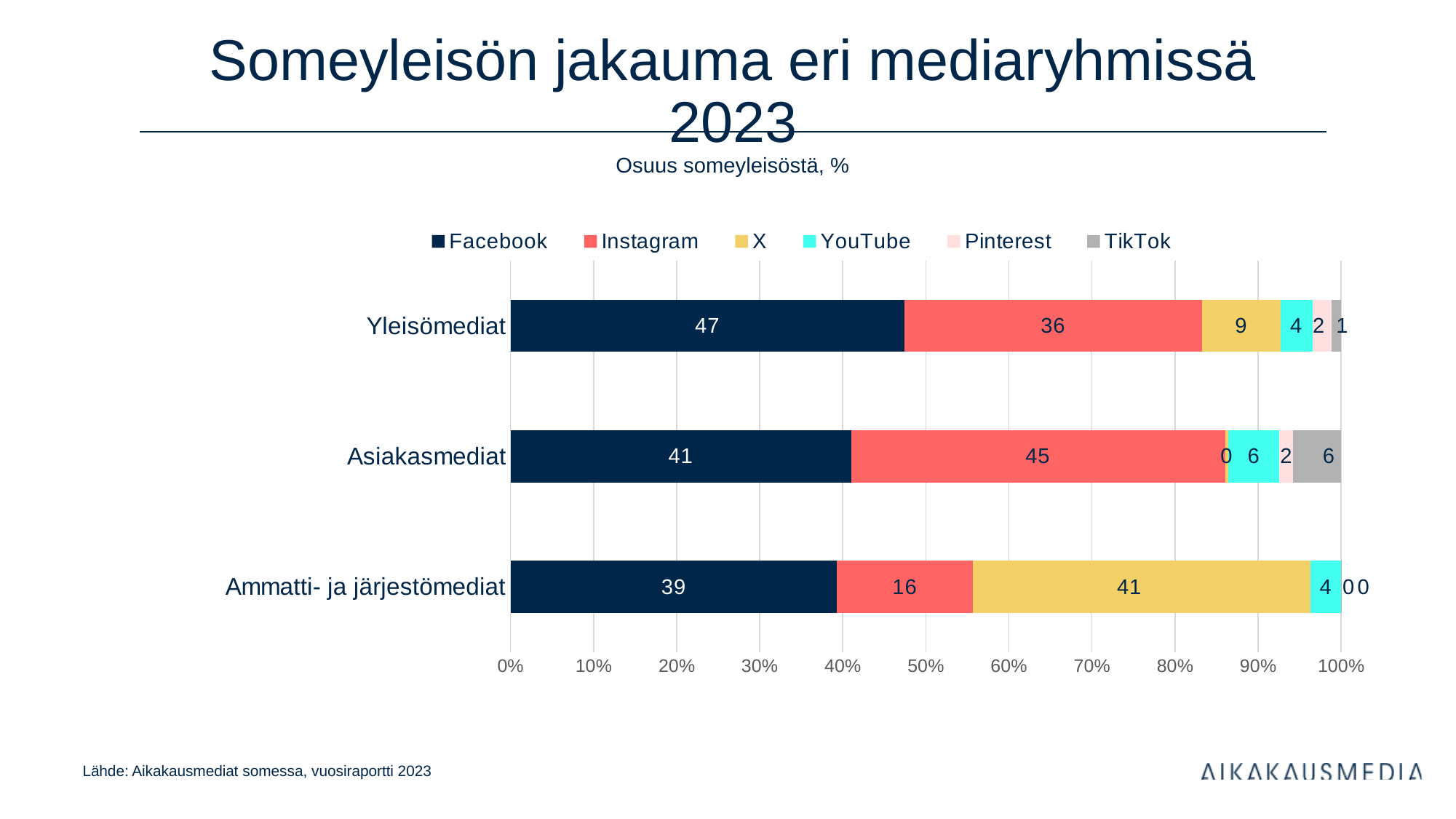

# Someyleisön jakauma eri mediaryhmissä 2023
Osuus someyleisöstä, %

### Chart

| Category | Facebook | Instagram | X | YouTube | Pinterest | TikTok |
|---|---|---|---|---|---|---|
| Ammatti- ja järjestömediat | 39.31839432532645 | 16.340738352410124 | 40.664710623891665 | 3.674093180719007 | 0.0019345477994518782 | 0.00012896985329679189 |
| Asiakasmediat | 41.006473012611856 | 45.01745114298798 | 0.40409916209760266 | 6.112231889797888 | 1.64269712984393 | 5.817047662660742 |
| Yleisömediat | 47.43727457507836 | 35.82074349132563 | 9.458753830712475 | 3.819651831513986 | 2.3207288295421047 | 1.1428474418274448 |